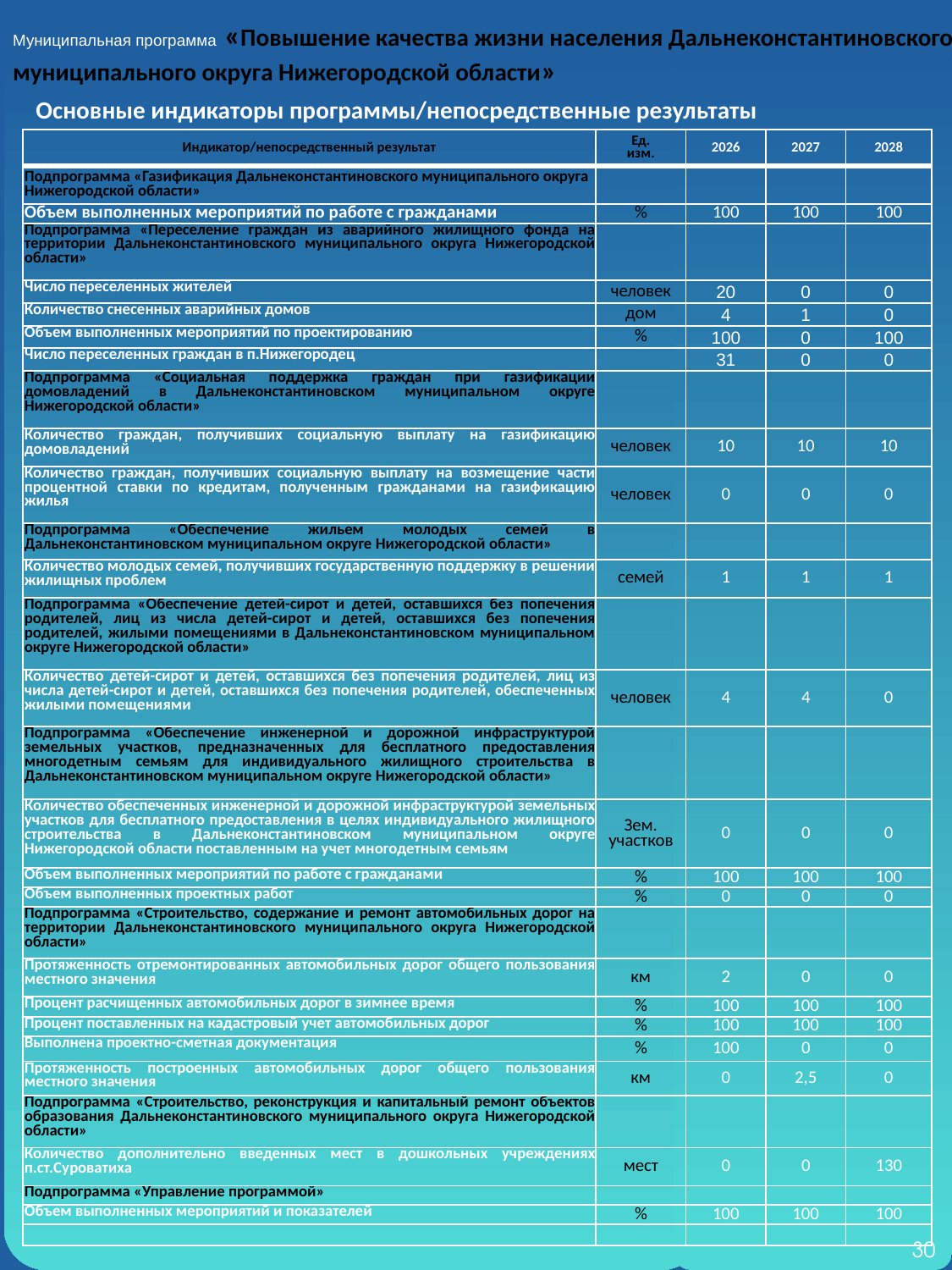

Муниципальная программа  «Повышение качества жизни населения Дальнеконстантиновского муниципального округа Нижегородской области»

Основные индикаторы программы/непосредственные результаты
| Индикатор/непосредственный результат | Ед. изм. | 2026 | 2027 | 2028 |
| --- | --- | --- | --- | --- |
| Подпрограмма «Газификация Дальнеконстантиновского муниципального округа Нижегородской области» |  |  |  |  |
| Объем выполненных мероприятий по работе с гражданами | % | 100 | 100 | 100 |
| Подпрограмма «Переселение граждан из аварийного жилищного фонда на территории Дальнеконстантиновского муниципального округа Нижегородской области» |  |  |  |  |
| Число переселенных жителей | человек | 20 | 0 | 0 |
| Количество снесенных аварийных домов | дом | 4 | 1 | 0 |
| Объем выполненных мероприятий по проектированию | % | 100 | 0 | 100 |
| Число переселенных граждан в п.Нижегородец |  | 31 | 0 | 0 |
| Подпрограмма «Социальная поддержка граждан при газификации домовладений в Дальнеконстантиновском муниципальном округе Нижегородской области» |  |  |  |  |
| Количество граждан, получивших социальную выплату на газификацию домовладений | человек | 10 | 10 | 10 |
| Количество граждан, получивших социальную выплату на возмещение части процентной ставки по кредитам, полученным гражданами на газификацию жилья | человек | 0 | 0 | 0 |
| Подпрограмма «Обеспечение жильем молодых семей в Дальнеконстантиновском муниципальном округе Нижегородской области» |  |  |  |  |
| Количество молодых семей, получивших государственную поддержку в решении жилищных проблем | семей | 1 | 1 | 1 |
| Подпрограмма «Обеспечение детей-сирот и детей, оставшихся без попечения родителей, лиц из числа детей-сирот и детей, оставшихся без попечения родителей, жилыми помещениями в Дальнеконстантиновском муниципальном округе Нижегородской области» |  |  |  |  |
| Количество детей-сирот и детей, оставшихся без попечения родителей, лиц из числа детей-сирот и детей, оставшихся без попечения родителей, обеспеченных жилыми помещениями | человек | 4 | 4 | 0 |
| Подпрограмма «Обеспечение инженерной и дорожной инфраструктурой земельных участков, предназначенных для бесплатного предоставления многодетным семьям для индивидуального жилищного строительства в Дальнеконстантиновском муниципальном округе Нижегородской области» |  |  |  |  |
| Количество обеспеченных инженерной и дорожной инфраструктурой земельных участков для бесплатного предоставления в целях индивидуального жилищного строительства в Дальнеконстантиновском муниципальном округе Нижегородской области поставленным на учет многодетным семьям | Зем. участков | 0 | 0 | 0 |
| Объем выполненных мероприятий по работе с гражданами | % | 100 | 100 | 100 |
| Объем выполненных проектных работ | % | 0 | 0 | 0 |
| Подпрограмма «Строительство, содержание и ремонт автомобильных дорог на территории Дальнеконстантиновского муниципального округа Нижегородской области» |  |  |  |  |
| Протяженность отремонтированных автомобильных дорог общего пользования местного значения | км | 2 | 0 | 0 |
| Процент расчищенных автомобильных дорог в зимнее время | % | 100 | 100 | 100 |
| Процент поставленных на кадастровый учет автомобильных дорог | % | 100 | 100 | 100 |
| Выполнена проектно-сметная документация | % | 100 | 0 | 0 |
| Протяженность построенных автомобильных дорог общего пользования местного значения | км | 0 | 2,5 | 0 |
| Подпрограмма «Строительство, реконструкция и капитальный ремонт объектов образования Дальнеконстантиновского муниципального округа Нижегородской области» |  |  |  |  |
| Количество дополнительно введенных мест в дошкольных учреждениях п.ст.Суроватиха | мест | 0 | 0 | 130 |
| Подпрограмма «Управление программой» |  |  |  |  |
| Объем выполненных мероприятий и показателей | % | 100 | 100 | 100 |
|  |  |  |  |  |
30